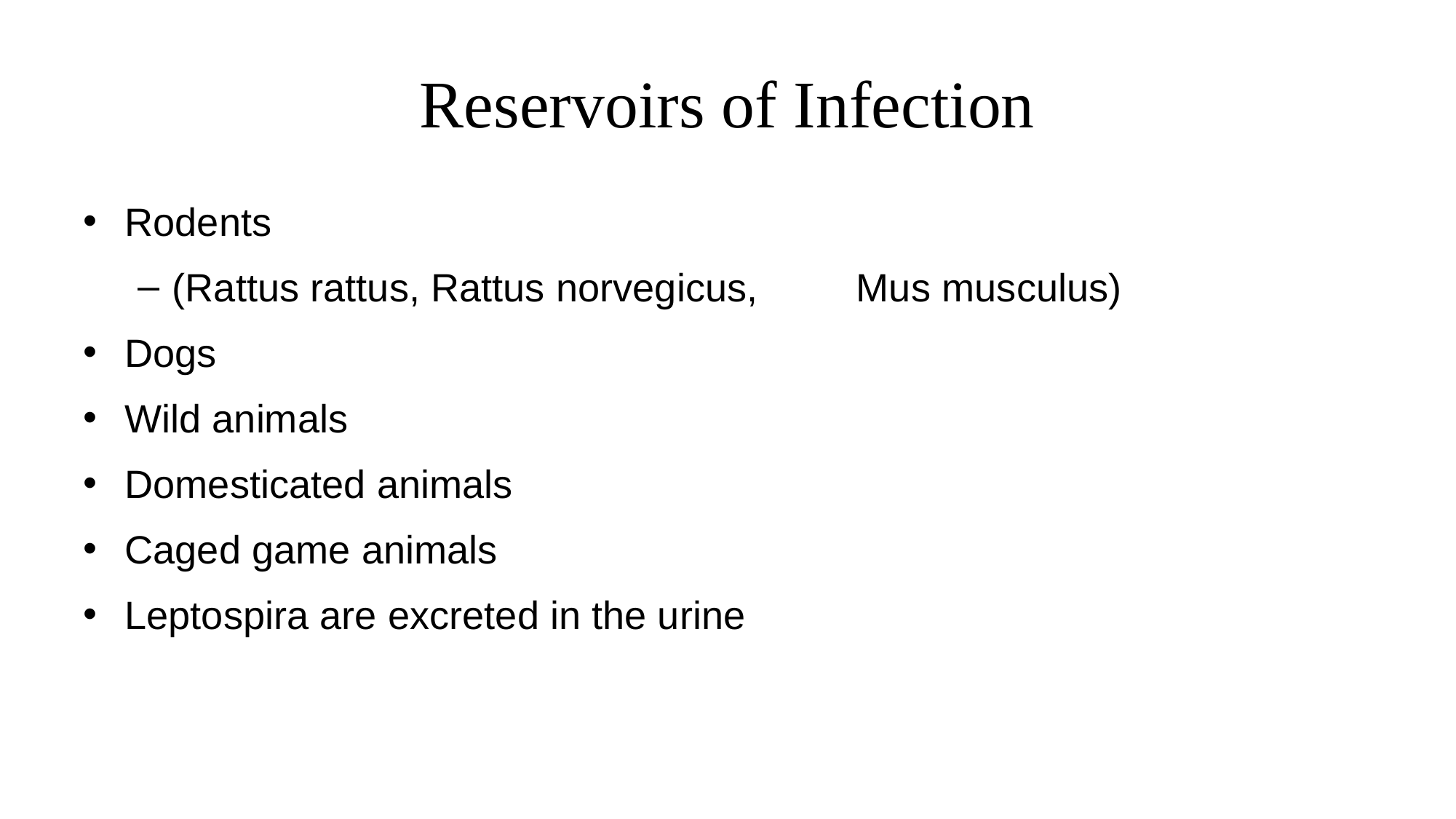

# Reservoirs of Infection
Rodents
(Rattus rattus, Rattus norvegicus,         Mus musculus)
Dogs
Wild animals
Domesticated animals
Caged game animals
Leptospira are excreted in the urine